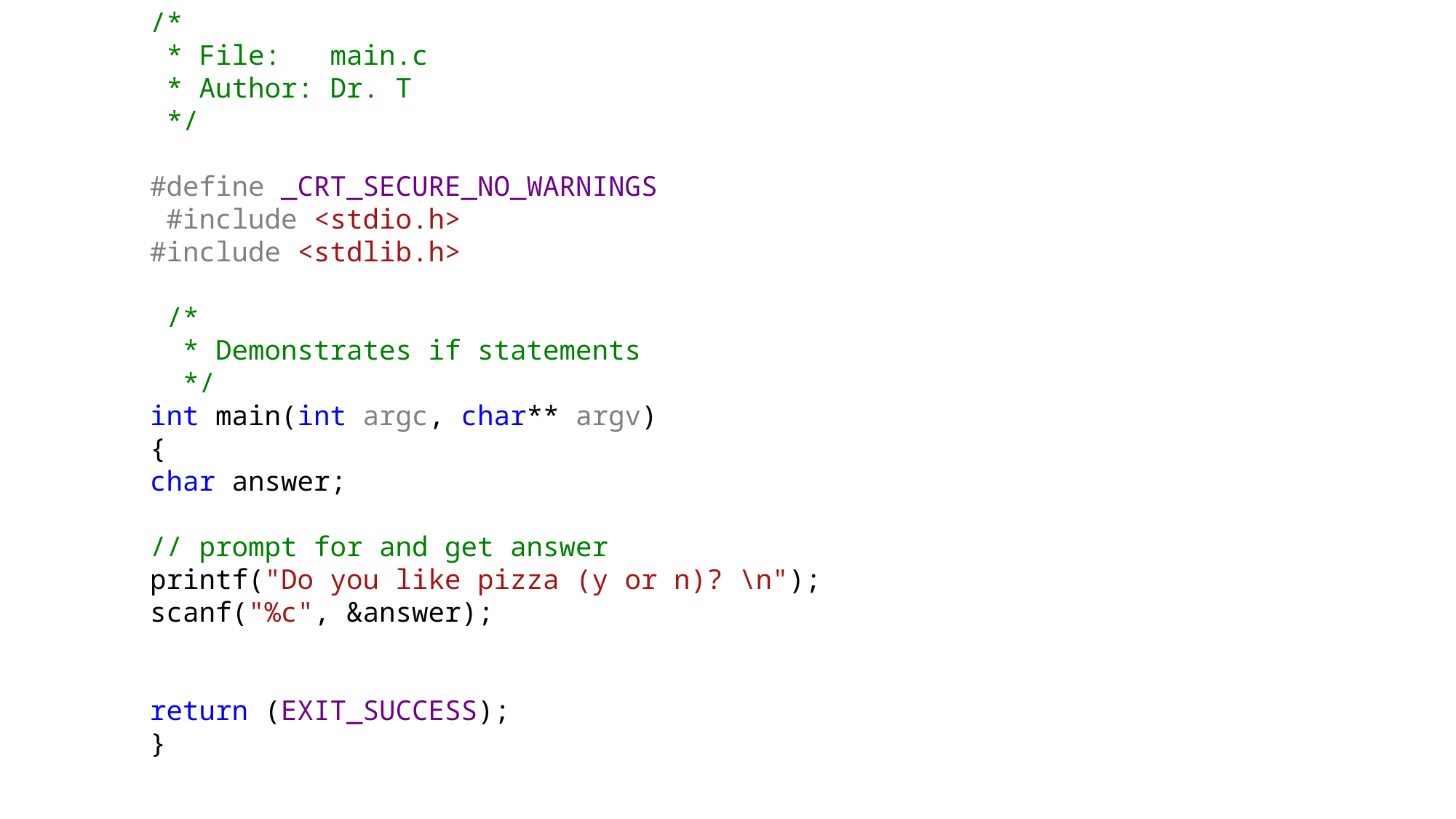

/*
 * File:   main.c
 * Author: Dr. T
 */

#define _CRT_SECURE_NO_WARNINGS
 #include <stdio.h>
#include <stdlib.h>

 /*
  * Demonstrates if statements
  */
int main(int argc, char** argv)
{
char answer;

// prompt for and get answer
printf("Do you like pizza (y or n)? \n");
scanf("%c", &answer);

return (EXIT_SUCCESS);
}